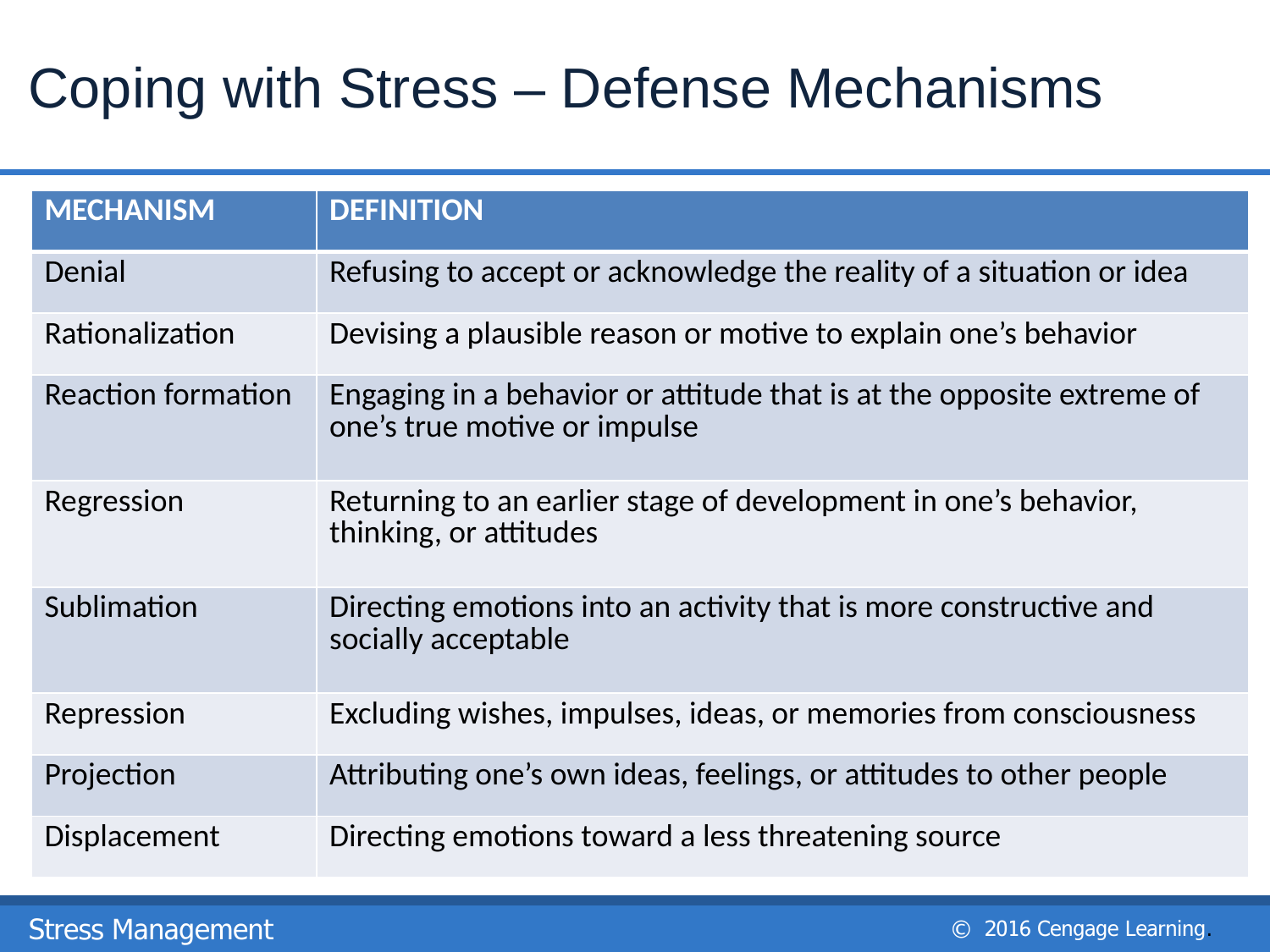

# Coping with Stress – Defense Mechanisms
| MECHANISM | DEFINITION |
| --- | --- |
| Denial | Refusing to accept or acknowledge the reality of a situation or idea |
| Rationalization | Devising a plausible reason or motive to explain one’s behavior |
| Reaction formation | Engaging in a behavior or attitude that is at the opposite extreme of one’s true motive or impulse |
| Regression | Returning to an earlier stage of development in one’s behavior, thinking, or attitudes |
| Sublimation | Directing emotions into an activity that is more constructive and socially acceptable |
| Repression | Excluding wishes, impulses, ideas, or memories from consciousness |
| Projection | Attributing one’s own ideas, feelings, or attitudes to other people |
| Displacement | Directing emotions toward a less threatening source |